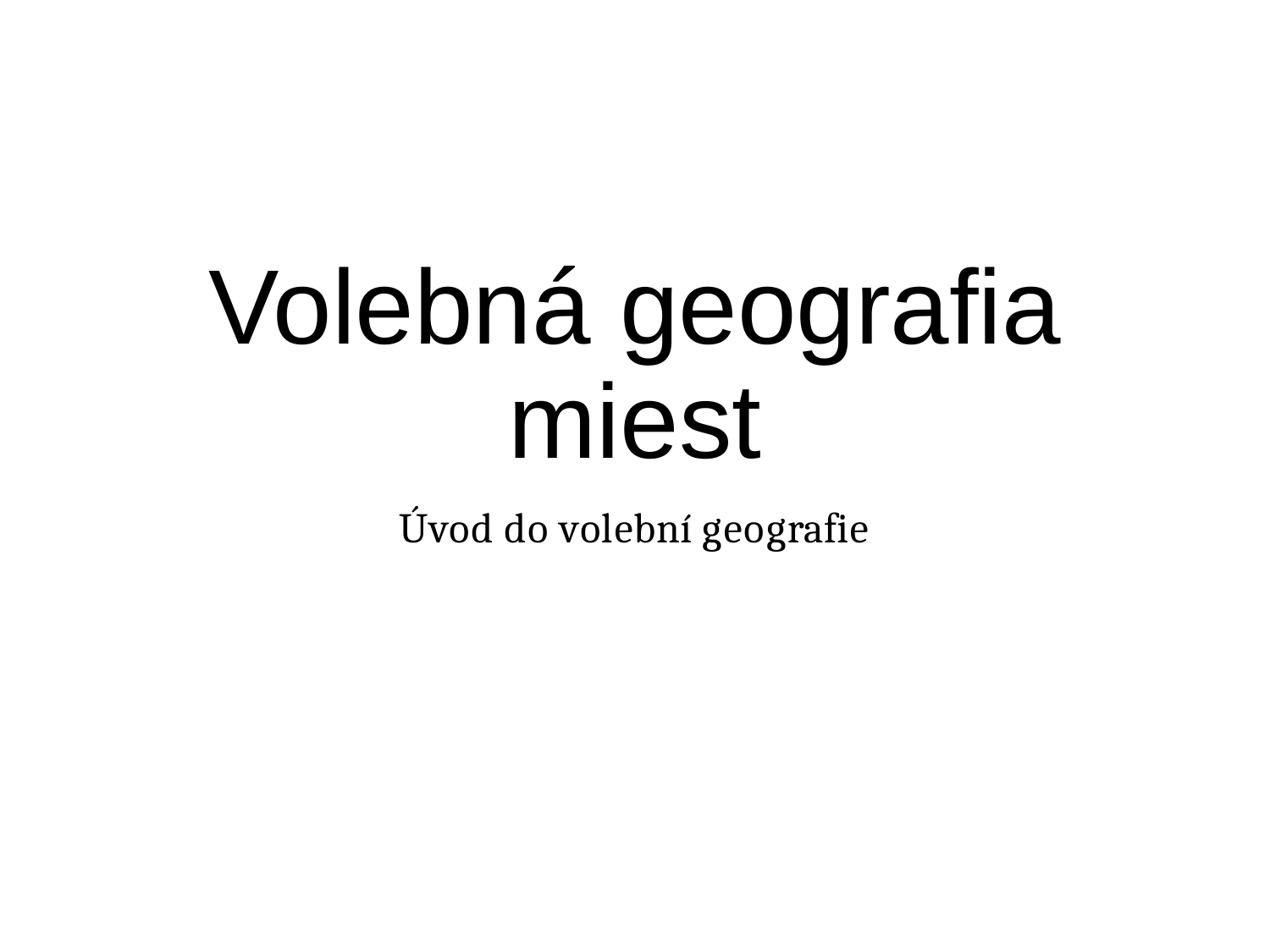

# Volebná geografia miest
Úvod do volební geografie